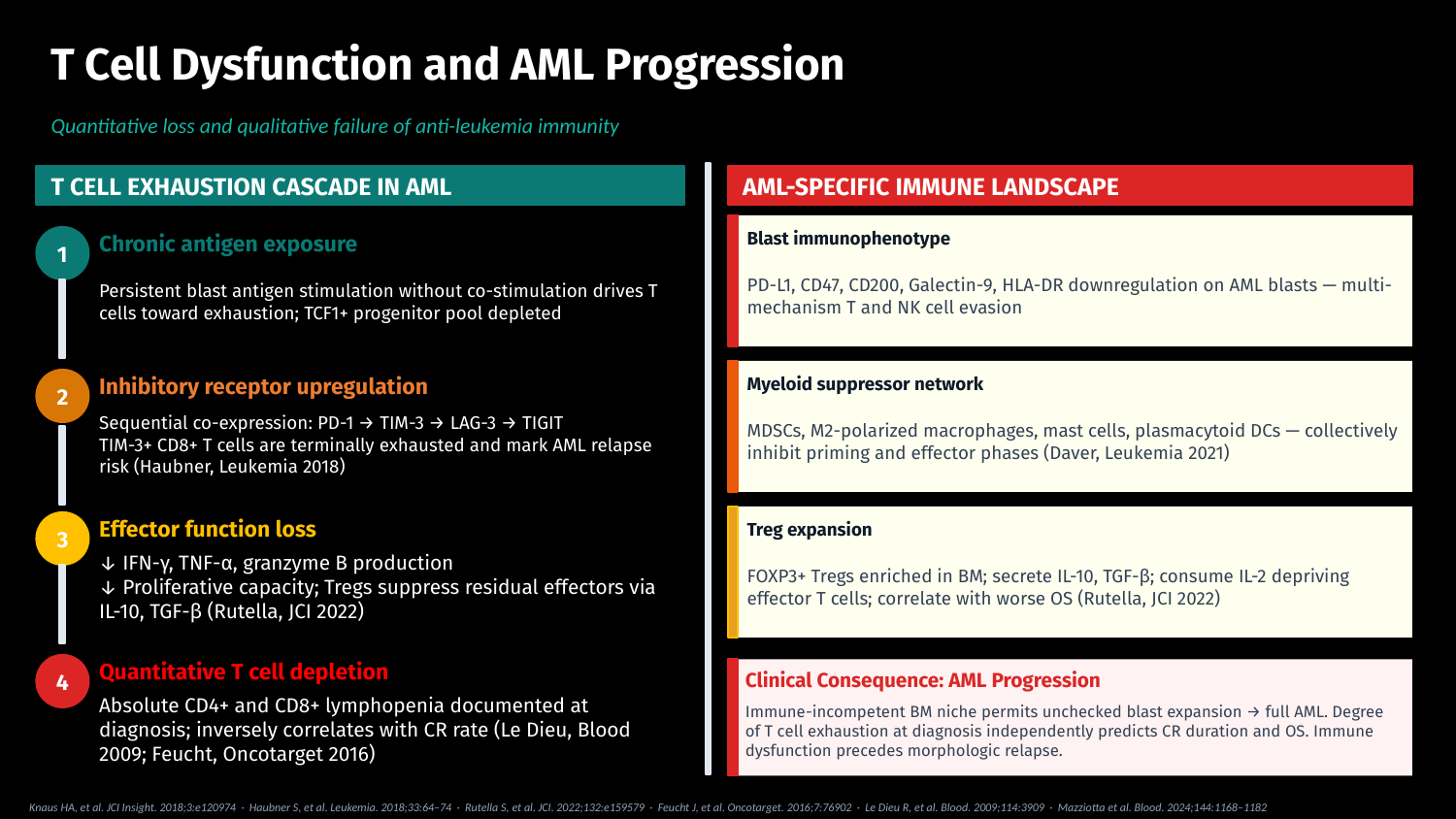

T Cell Dysfunction and AML Progression
Quantitative loss and qualitative failure of anti-leukemia immunity

AML-SPECIFIC IMMUNE LANDSCAPE

T CELL EXHAUSTION CASCADE IN AML

Blast immunophenotype
PD-L1, CD47, CD200, Galectin-9, HLA-DR downregulation on AML blasts — multi-mechanism T and NK cell evasion

1
Chronic antigen exposure
Persistent blast antigen stimulation without co-stimulation drives T cells toward exhaustion; TCF1+ progenitor pool depleted

Myeloid suppressor network
MDSCs, M2-polarized macrophages, mast cells, plasmacytoid DCs — collectively inhibit priming and effector phases (Daver, Leukemia 2021)

2
Inhibitory receptor upregulation
Sequential co-expression: PD-1 → TIM-3 → LAG-3 → TIGIT
TIM-3+ CD8+ T cells are terminally exhausted and mark AML relapse risk (Haubner, Leukemia 2018)

Treg expansion
FOXP3+ Tregs enriched in BM; secrete IL-10, TGF-β; consume IL-2 depriving effector T cells; correlate with worse OS (Rutella, JCI 2022)

3
Effector function loss
↓ IFN-γ, TNF-α, granzyme B production
↓ Proliferative capacity; Tregs suppress residual effectors via IL-10, TGF-β (Rutella, JCI 2022)

4
Quantitative T cell depletion

Clinical Consequence: AML Progression
Immune-incompetent BM niche permits unchecked blast expansion → full AML. Degree of T cell exhaustion at diagnosis independently predicts CR duration and OS. Immune dysfunction precedes morphologic relapse.
Absolute CD4+ and CD8+ lymphopenia documented at diagnosis; inversely correlates with CR rate (Le Dieu, Blood 2009; Feucht, Oncotarget 2016)
Knaus HA, et al. JCI Insight. 2018;3:e120974  ·  Haubner S, et al. Leukemia. 2018;33:64–74  ·  Rutella S, et al. JCI. 2022;132:e159579  ·  Feucht J, et al. Oncotarget. 2016;7:76902  ·  Le Dieu R, et al. Blood. 2009;114:3909  ·  Mazziotta et al. Blood. 2024;144:1168–1182